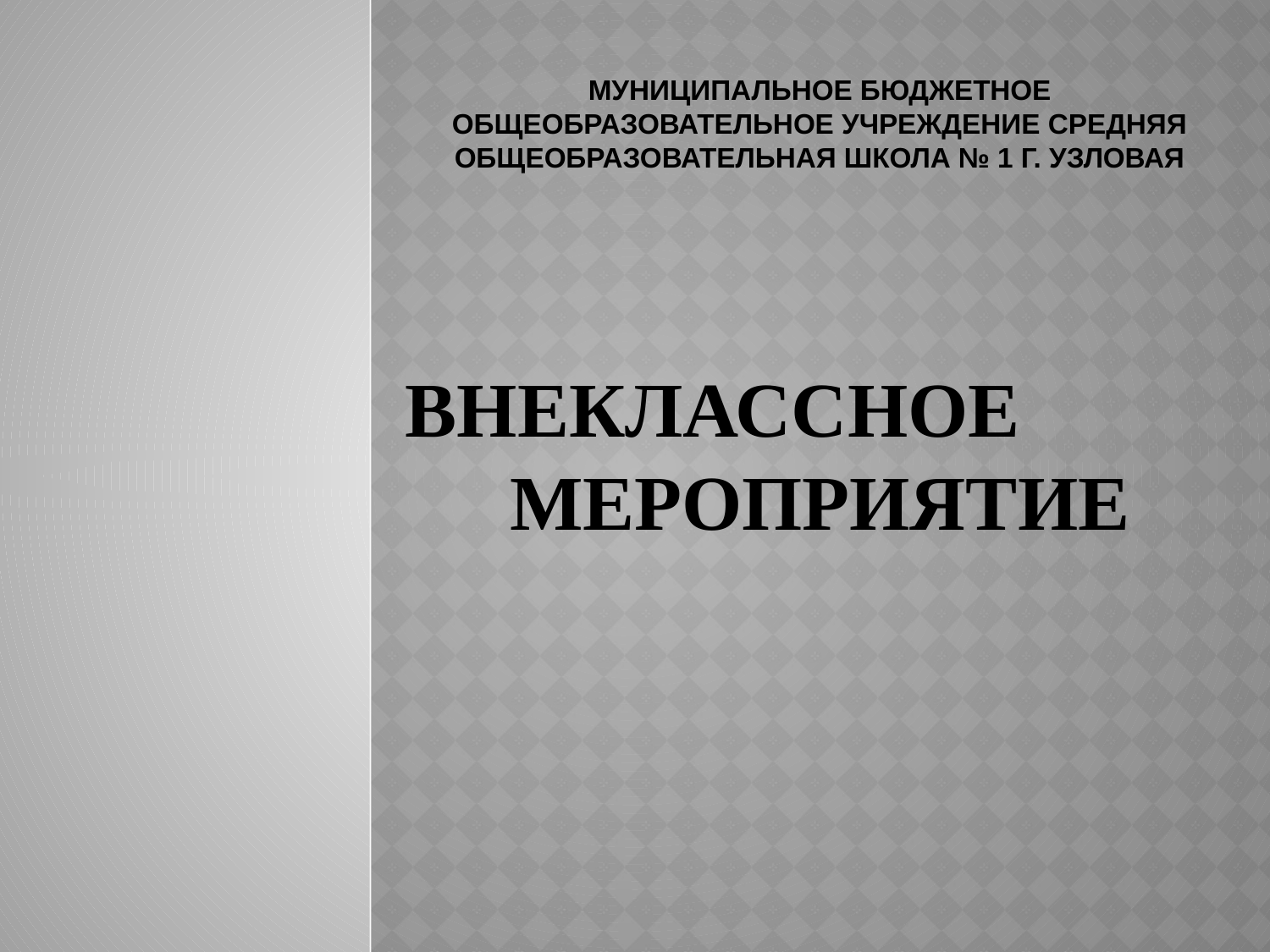

# Муниципальное бюджетное общеобразовательное учреждение средняя общеобразовательная школа № 1 г. Узловая ВНЕКЛАССНОЕ            МЕРОПРИЯТИЕ